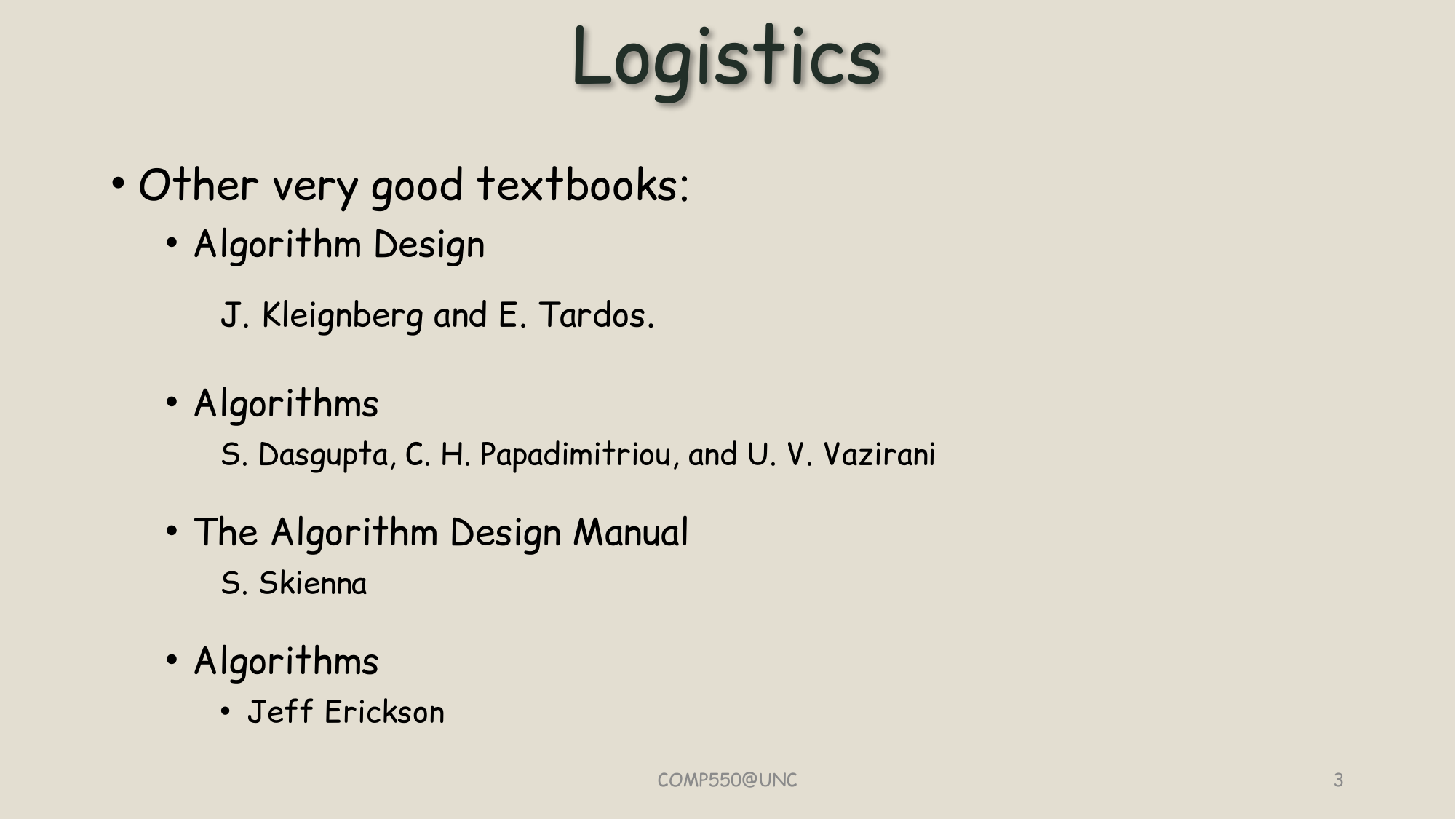

# Logistics
Other very good textbooks:
Algorithm Design
	J. Kleignberg and E. Tardos.

Algorithms
S. Dasgupta, C. H. Papadimitriou, and U. V. Vazirani

The Algorithm Design Manual
S. Skienna

Algorithms
Jeff Erickson

COMP550@UNC
3